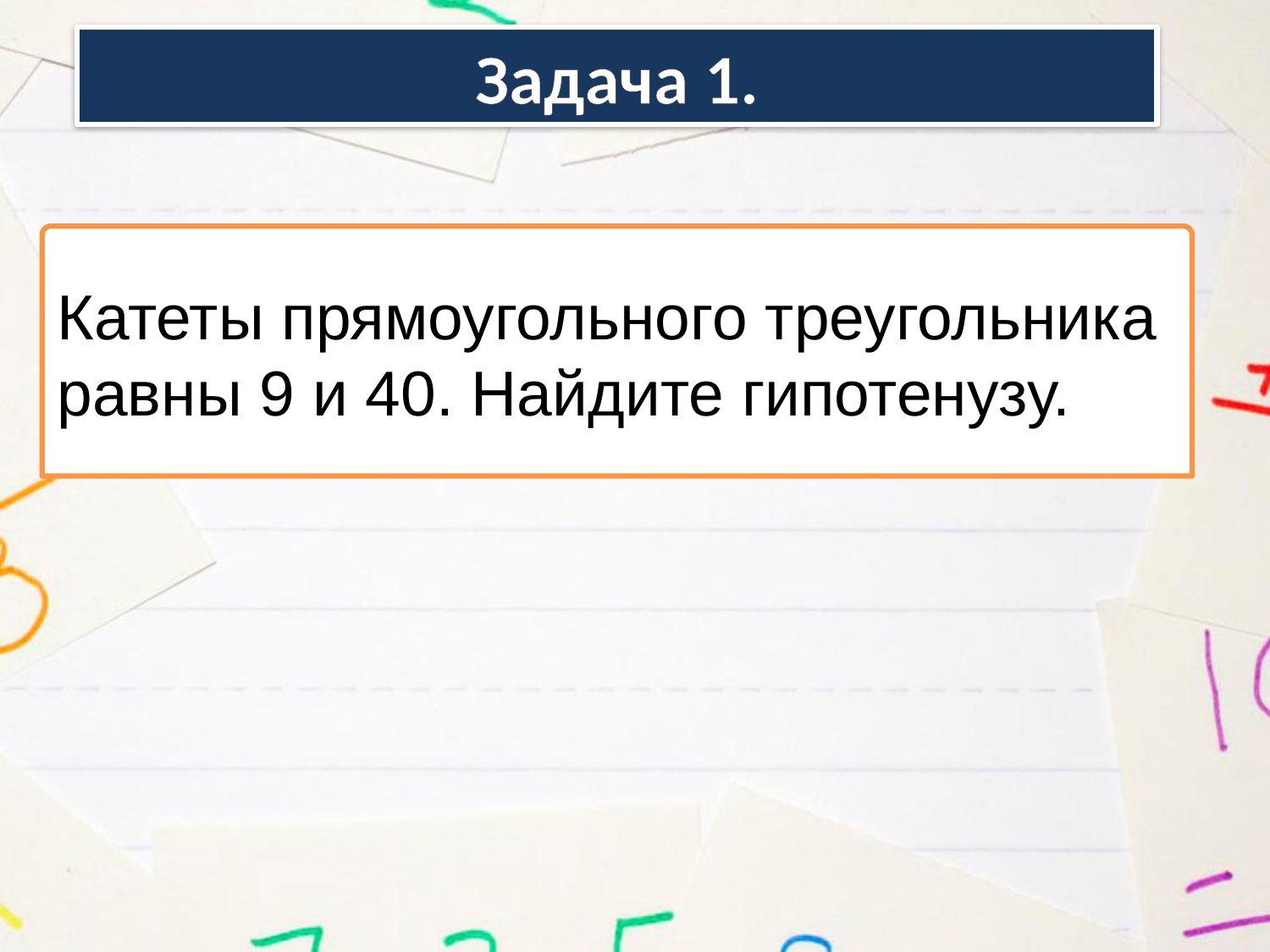

Задача 1.
Катеты прямоугольного треугольника равны 9 и 40. Найдите гипотенузу.